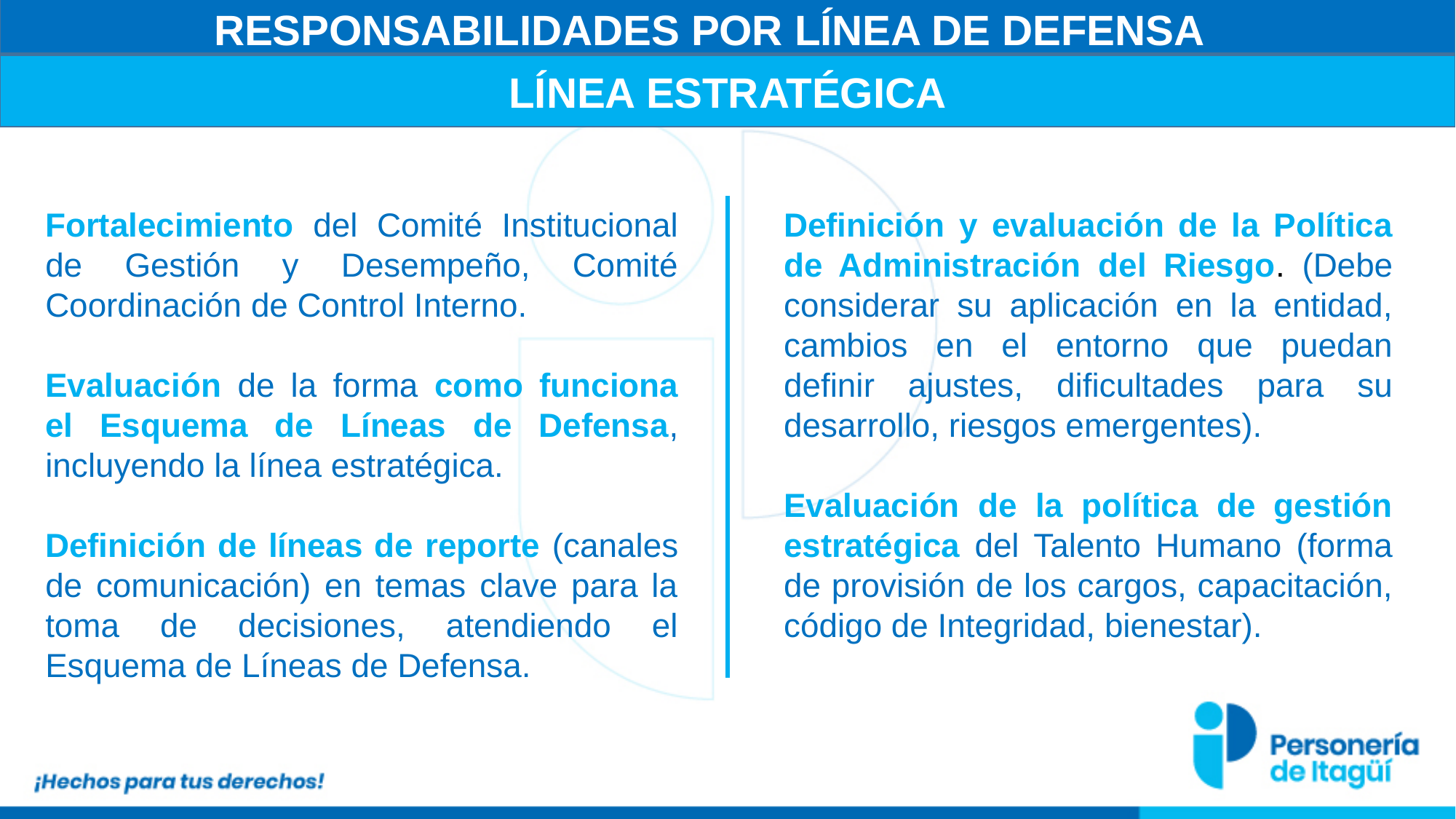

RESPONSABILIDADES POR LÍNEA DE DEFENSA

LÍNEA ESTRATÉGICA
Fortalecimiento del Comité Institucional de Gestión y Desempeño, Comité Coordinación de Control Interno.

Evaluación de la forma como funciona el Esquema de Líneas de Defensa, incluyendo la línea estratégica.

Definición de líneas de reporte (canales de comunicación) en temas clave para la toma de decisiones, atendiendo el Esquema de Líneas de Defensa.
Definición y evaluación de la Política de Administración del Riesgo. (Debe considerar su aplicación en la entidad, cambios en el entorno que puedan definir ajustes, dificultades para su desarrollo, riesgos emergentes).

Evaluación de la política de gestión estratégica del Talento Humano (forma de provisión de los cargos, capacitación, código de Integridad, bienestar).